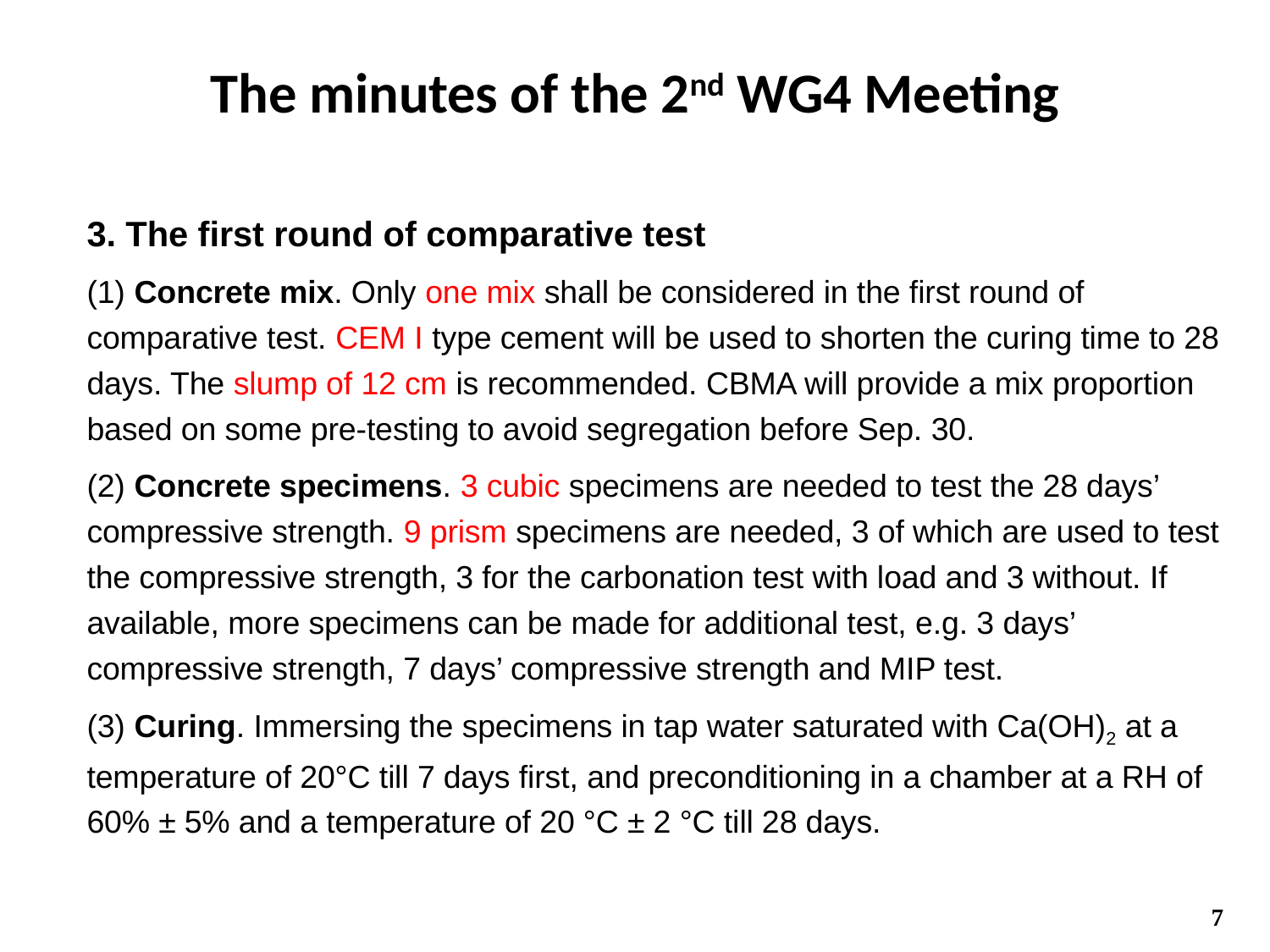

The minutes of the 2nd WG4 Meeting
3. The first round of comparative test
(1) Concrete mix. Only one mix shall be considered in the first round of comparative test. CEM I type cement will be used to shorten the curing time to 28 days. The slump of 12 cm is recommended. CBMA will provide a mix proportion based on some pre-testing to avoid segregation before Sep. 30.
(2) Concrete specimens. 3 cubic specimens are needed to test the 28 days’ compressive strength. 9 prism specimens are needed, 3 of which are used to test the compressive strength, 3 for the carbonation test with load and 3 without. If available, more specimens can be made for additional test, e.g. 3 days’ compressive strength, 7 days’ compressive strength and MIP test.
(3) Curing. Immersing the specimens in tap water saturated with Ca(OH)2 at a temperature of 20°C till 7 days first, and preconditioning in a chamber at a RH of 60% ± 5% and a temperature of 20 °C ± 2 °C till 28 days.
7